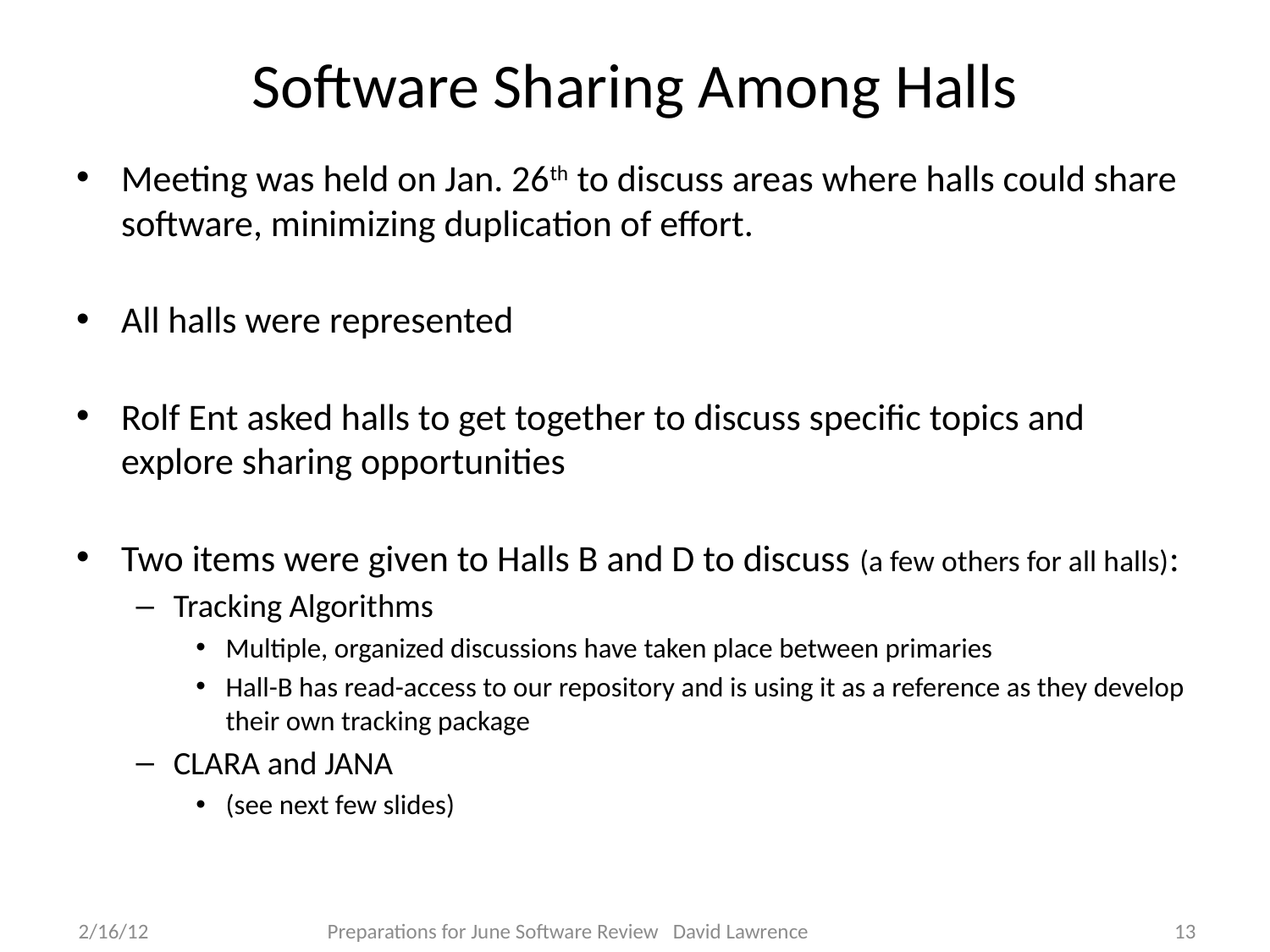

# Software Sharing Among Halls
Meeting was held on Jan. 26th to discuss areas where halls could share software, minimizing duplication of effort.
All halls were represented
Rolf Ent asked halls to get together to discuss specific topics and explore sharing opportunities
Two items were given to Halls B and D to discuss (a few others for all halls):
Tracking Algorithms
Multiple, organized discussions have taken place between primaries
Hall-B has read-access to our repository and is using it as a reference as they develop their own tracking package
CLARA and JANA
(see next few slides)
2/16/12
Preparations for June Software Review   David Lawrence
13